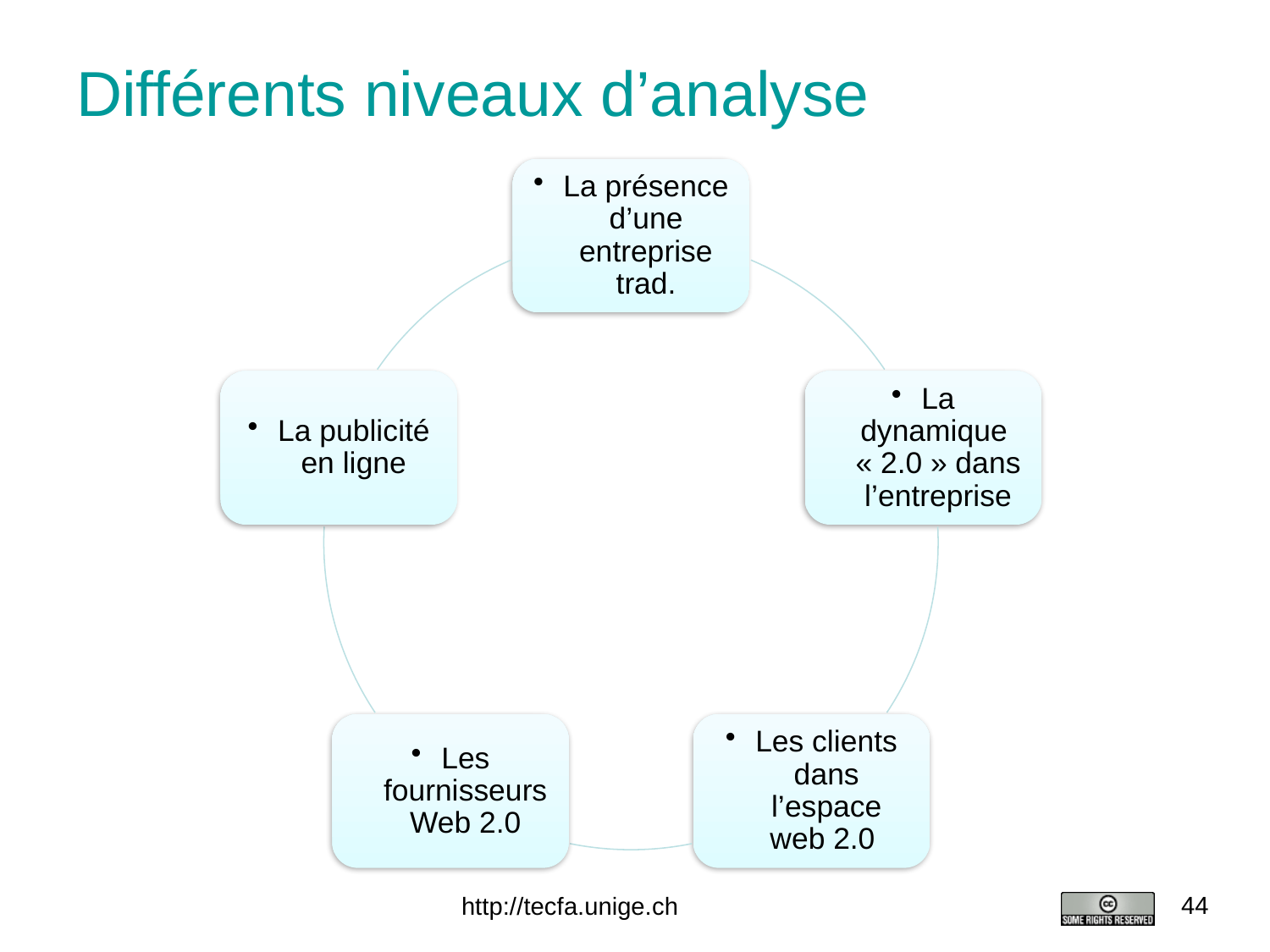

# Différents niveaux d’analyse
La présence d’une entreprise trad.
La dynamique  « 2.0 » dans l’entreprise
Les clients dans l’espace web 2.0
Les fournisseurs Web 2.0
La publicité en ligne